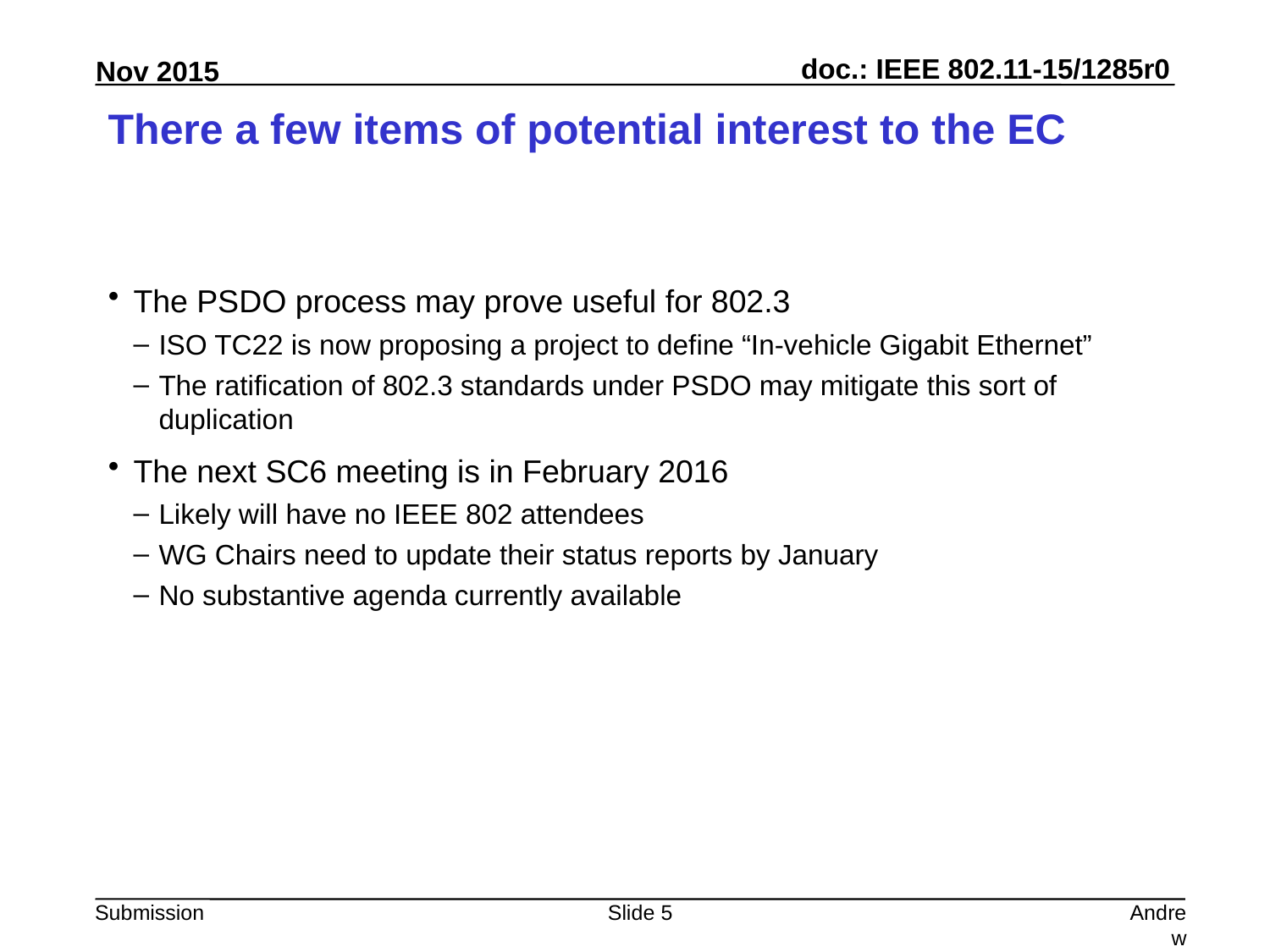

# There a few items of potential interest to the EC
The PSDO process may prove useful for 802.3
ISO TC22 is now proposing a project to define “In-vehicle Gigabit Ethernet”
The ratification of 802.3 standards under PSDO may mitigate this sort of duplication
The next SC6 meeting is in February 2016
Likely will have no IEEE 802 attendees
WG Chairs need to update their status reports by January
No substantive agenda currently available
Slide 5
Andrew Myles, Cisco